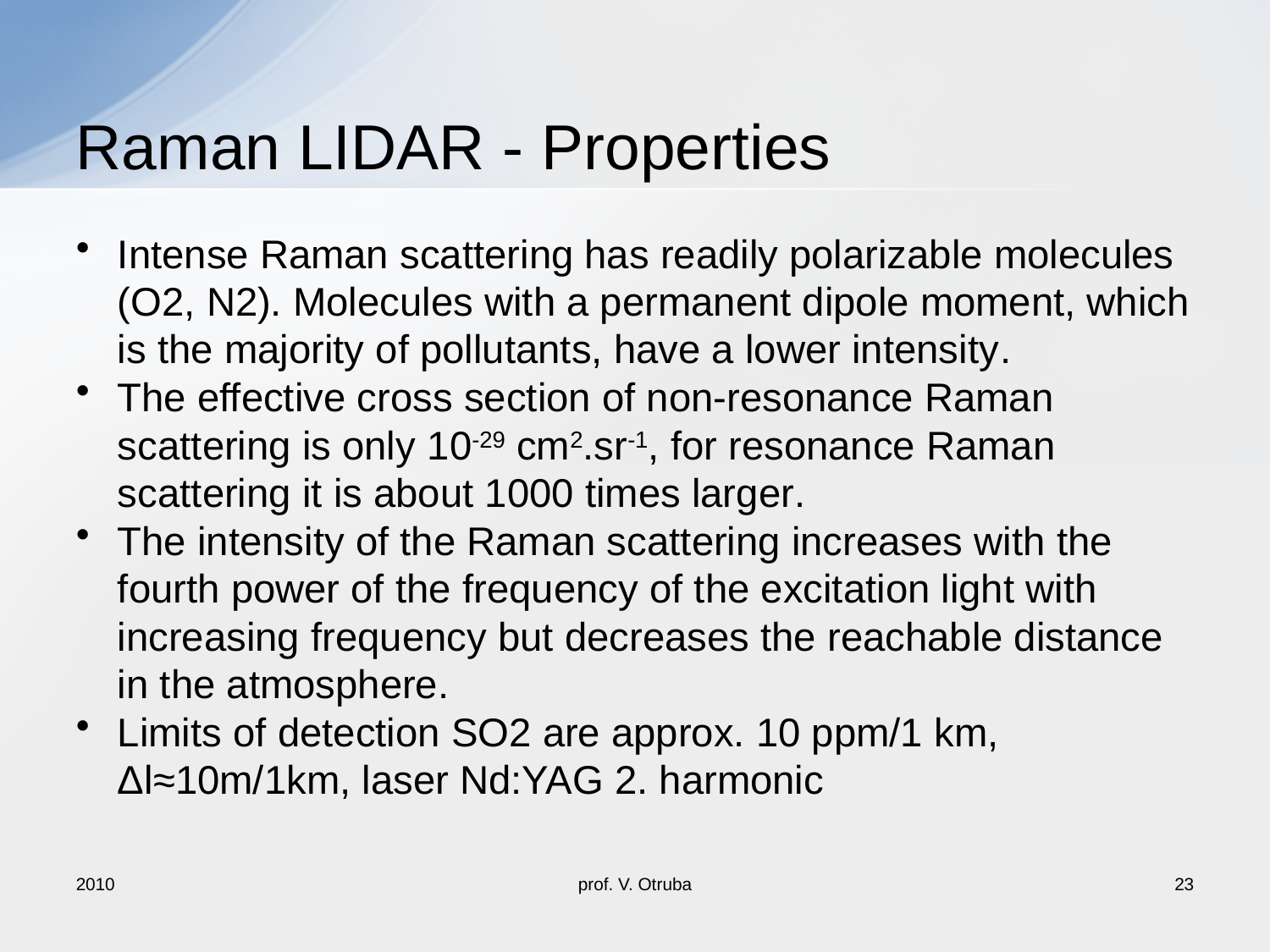

# Raman LIDAR - Properties
Intense Raman scattering has readily polarizable molecules (O2, N2). Molecules with a permanent dipole moment, which is the majority of pollutants, have a lower intensity.
The effective cross section of non-resonance Raman scattering is only 10-29 cm2.sr-1, for resonance Raman scattering it is about 1000 times larger.
The intensity of the Raman scattering increases with the fourth power of the frequency of the excitation light with increasing frequency but decreases the reachable distance in the atmosphere.
Limits of detection SO2 are approx. 10 ppm/1 km, Δl≈10m/1km, laser Nd:YAG 2. harmonic
2010
prof. V. Otruba
23